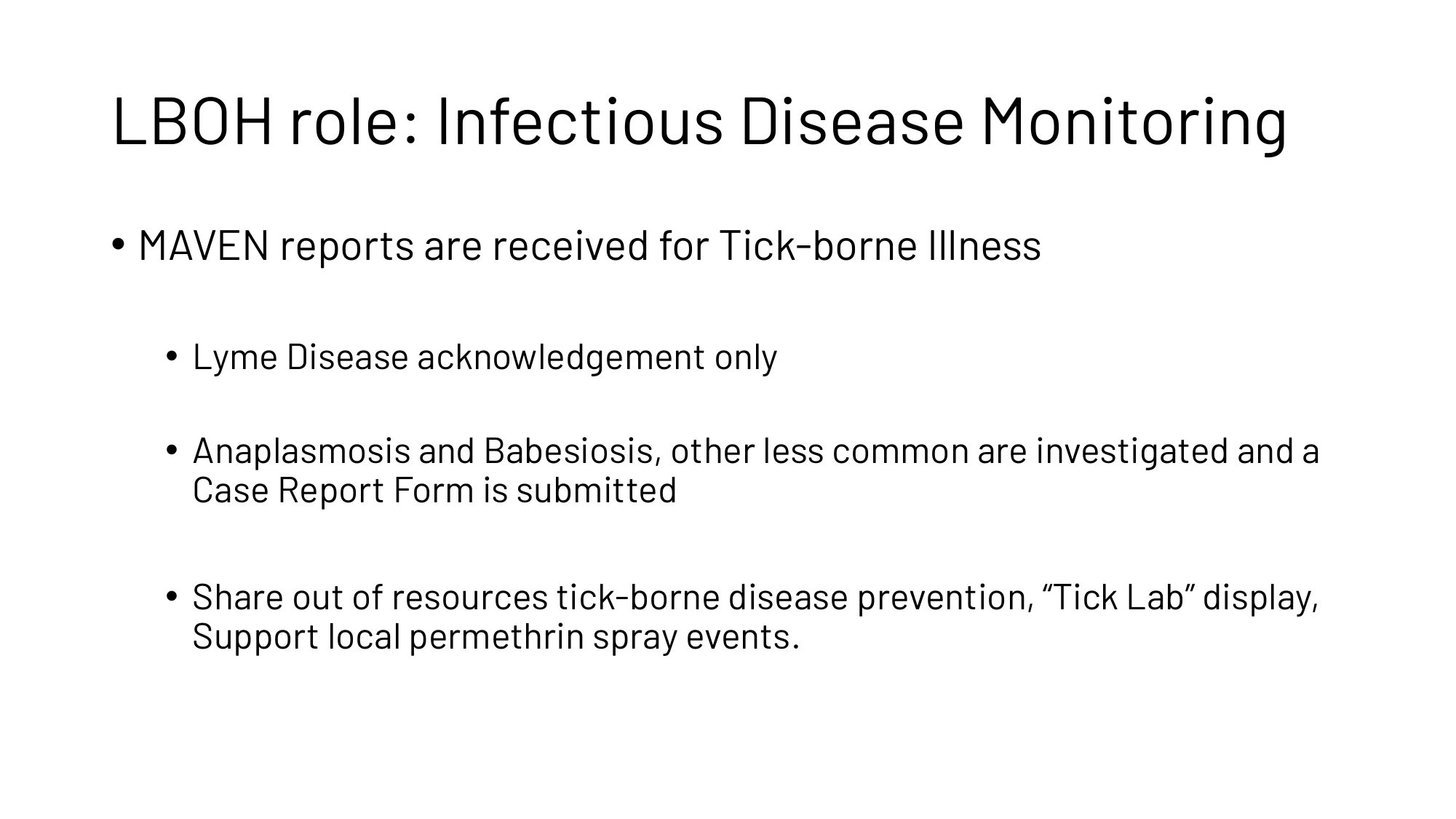

# LBOH role: Infectious Disease Monitoring
MAVEN reports are received for Tick-borne Illness

Lyme Disease acknowledgement only

Anaplasmosis and Babesiosis, other less common are investigated and a Case Report Form is submitted

Share out of resources tick-borne disease prevention, “Tick Lab” display, Support local permethrin spray events.